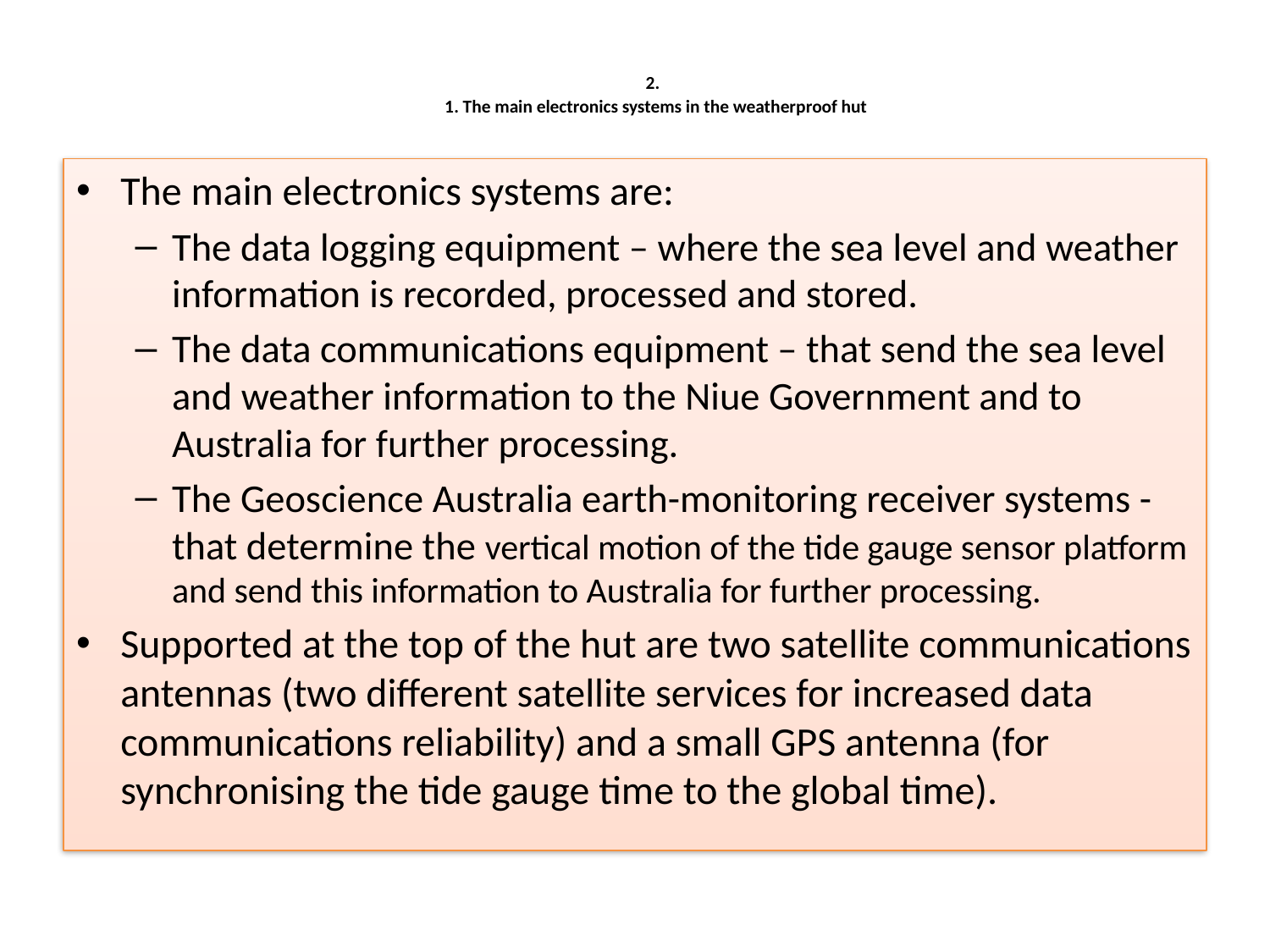

# 2. 1. The main electronics systems in the weatherproof hut
The main electronics systems are:
The data logging equipment – where the sea level and weather information is recorded, processed and stored.
The data communications equipment – that send the sea level and weather information to the Niue Government and to Australia for further processing.
The Geoscience Australia earth-monitoring receiver systems - that determine the vertical motion of the tide gauge sensor platform and send this information to Australia for further processing.
Supported at the top of the hut are two satellite communications antennas (two different satellite services for increased data communications reliability) and a small GPS antenna (for synchronising the tide gauge time to the global time).